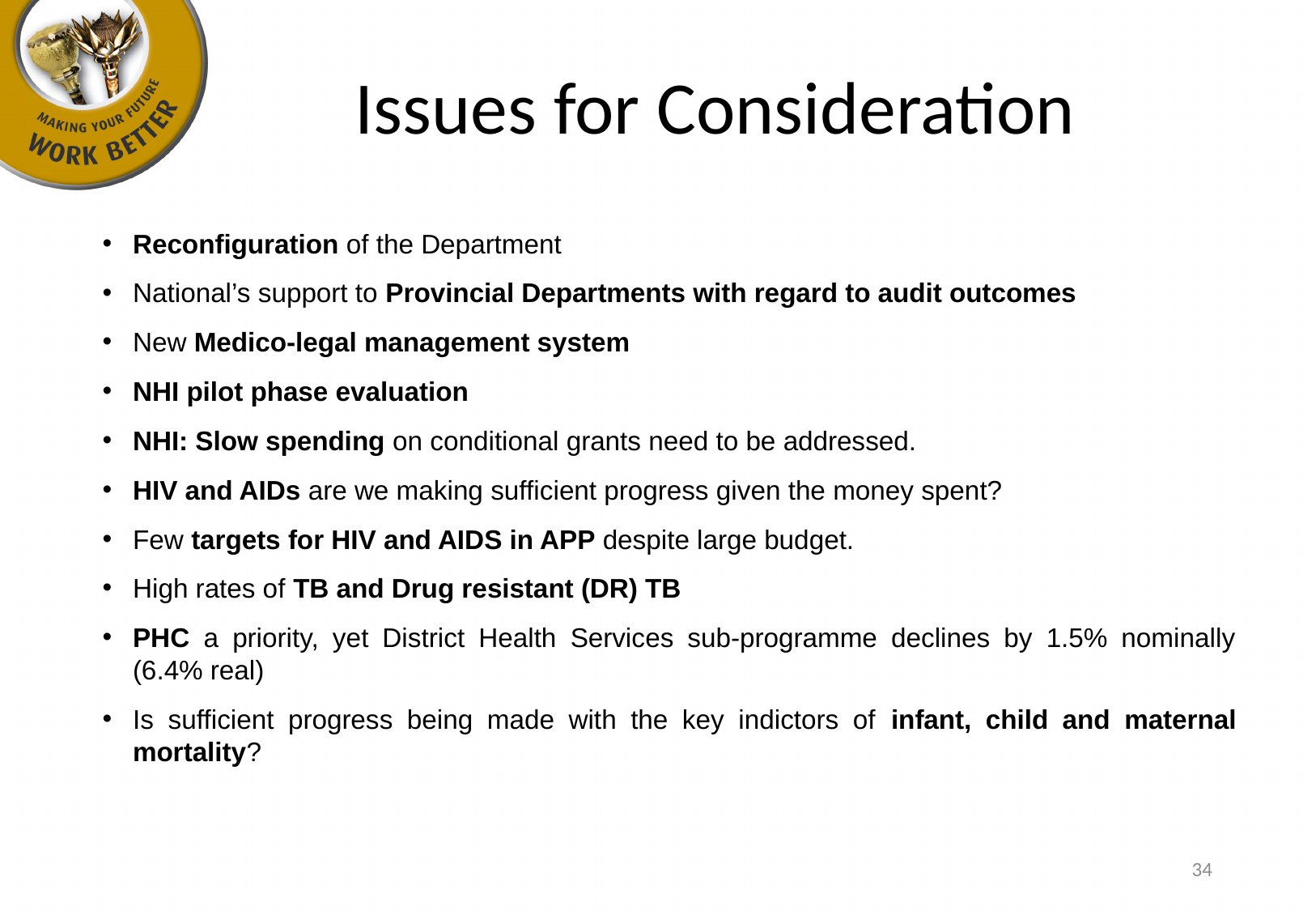

# Issues for Consideration

Reconfiguration of the Department
National’s support to Provincial Departments with regard to audit outcomes
New Medico-legal management system
NHI pilot phase evaluation
NHI: Slow spending on conditional grants need to be addressed.
HIV and AIDs are we making sufficient progress given the money spent?
Few targets for HIV and AIDS in APP despite large budget.
High rates of TB and Drug resistant (DR) TB
PHC a priority, yet District Health Services sub-programme declines by 1.5% nominally (6.4% real)
Is sufficient progress being made with the key indictors of infant, child and maternal mortality?

34